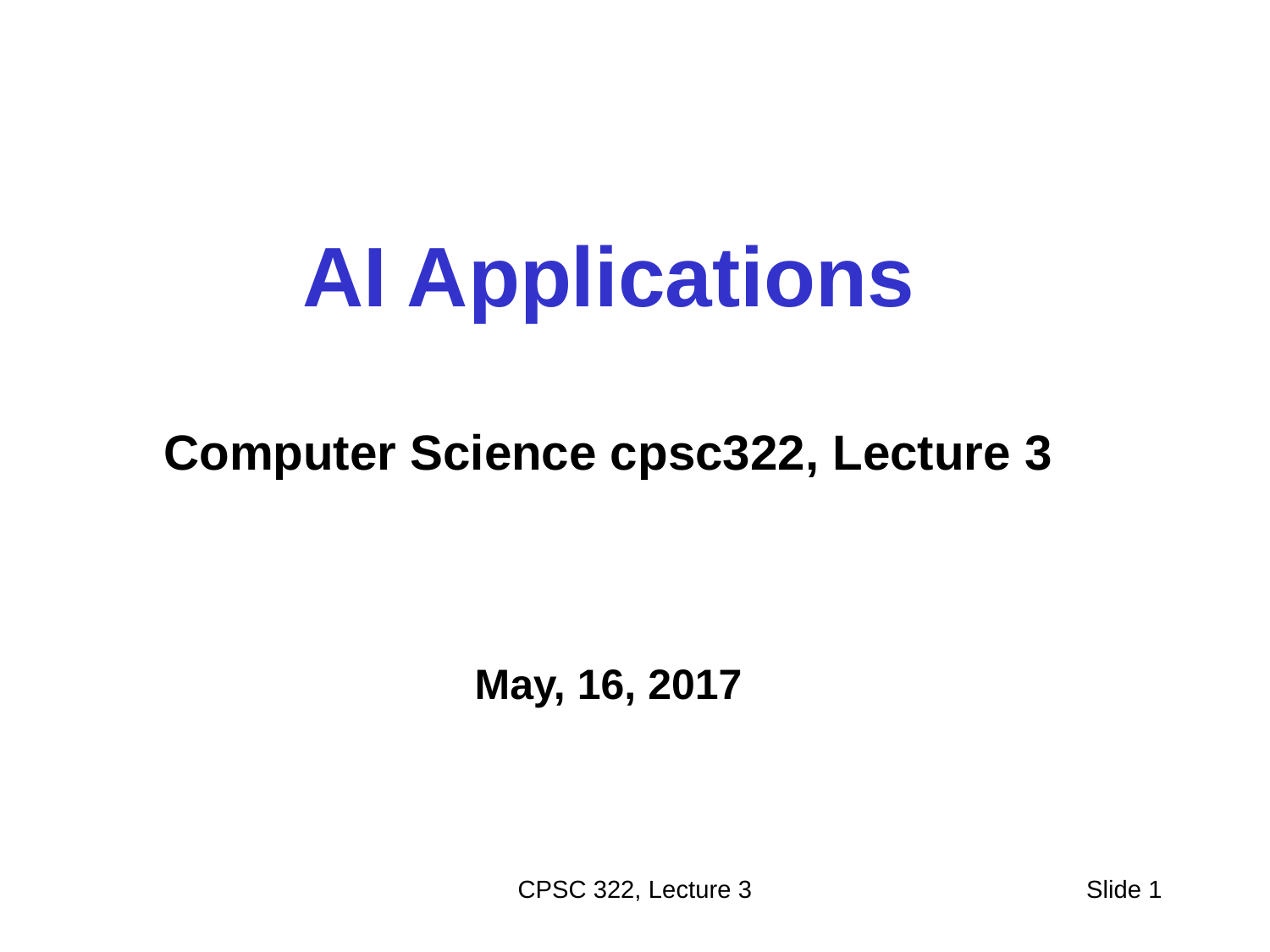

AI Applications

Computer Science cpsc322, Lecture 3

May, 16, 2017
CPSC 322, Lecture 3
Slide 1